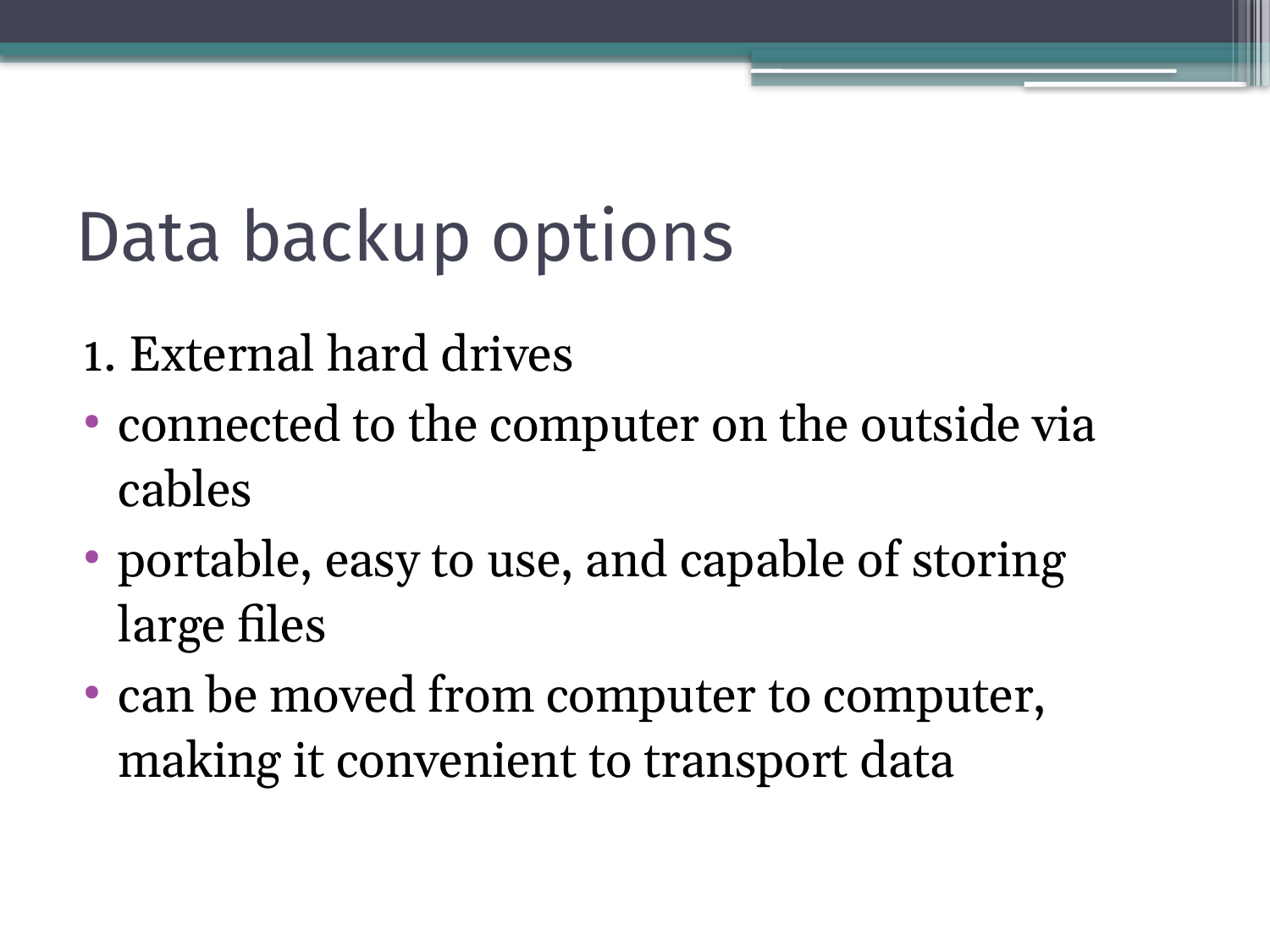

# Data backup options
1. External hard drives
connected to the computer on the outside via cables
portable, easy to use, and capable of storing large files
can be moved from computer to computer, making it convenient to transport data